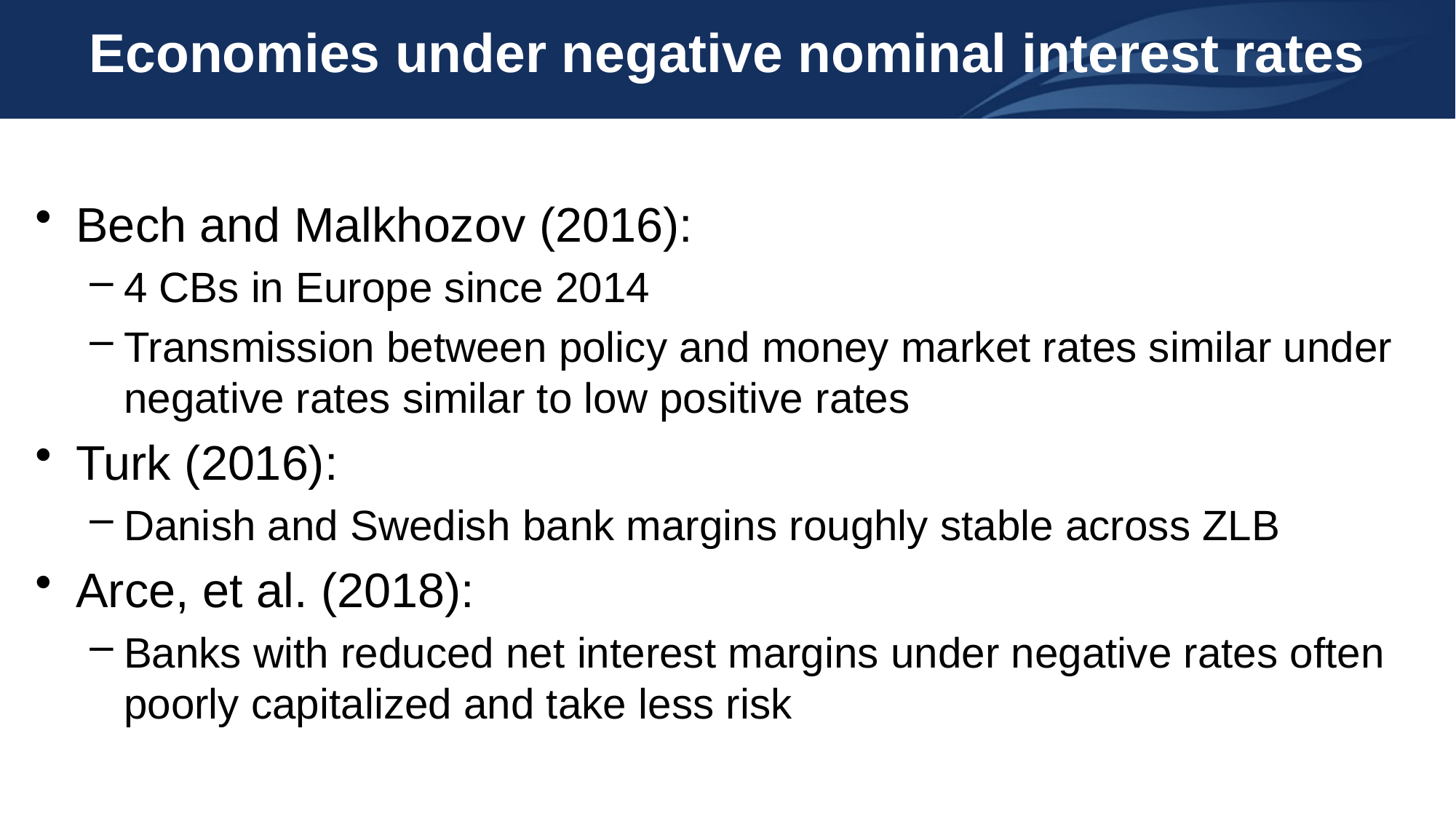

# Economies under negative nominal interest rates

Bech and Malkhozov (2016):
4 CBs in Europe since 2014
Transmission between policy and money market rates similar under negative rates similar to low positive rates
Turk (2016):
Danish and Swedish bank margins roughly stable across ZLB
Arce, et al. (2018):
Banks with reduced net interest margins under negative rates often poorly capitalized and take less risk